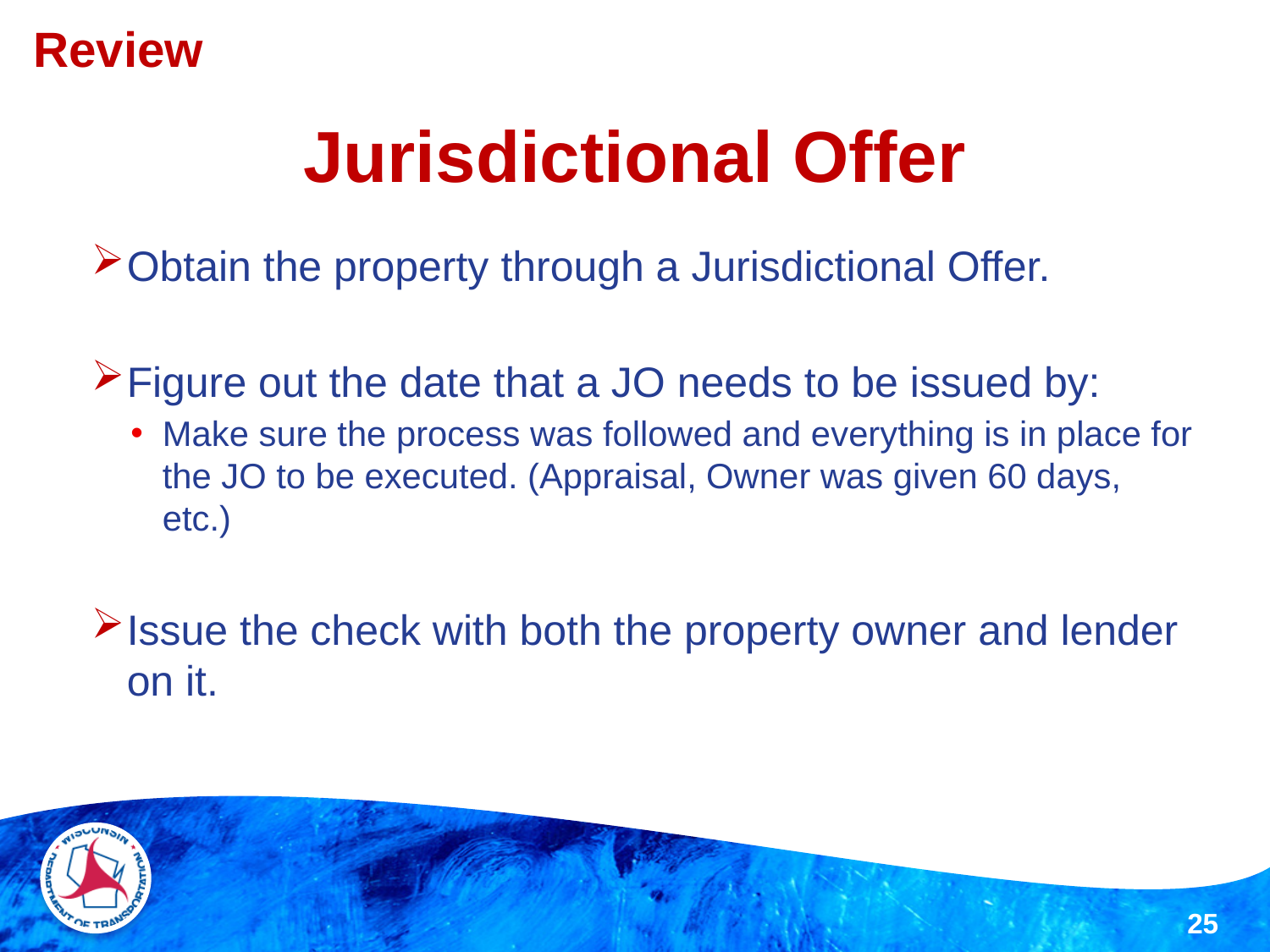

Review
# Jurisdictional Offer
Obtain the property through a Jurisdictional Offer.

Figure out the date that a JO needs to be issued by:
Make sure the process was followed and everything is in place for the JO to be executed. (Appraisal, Owner was given 60 days, etc.)

Issue the check with both the property owner and lender on it.

25